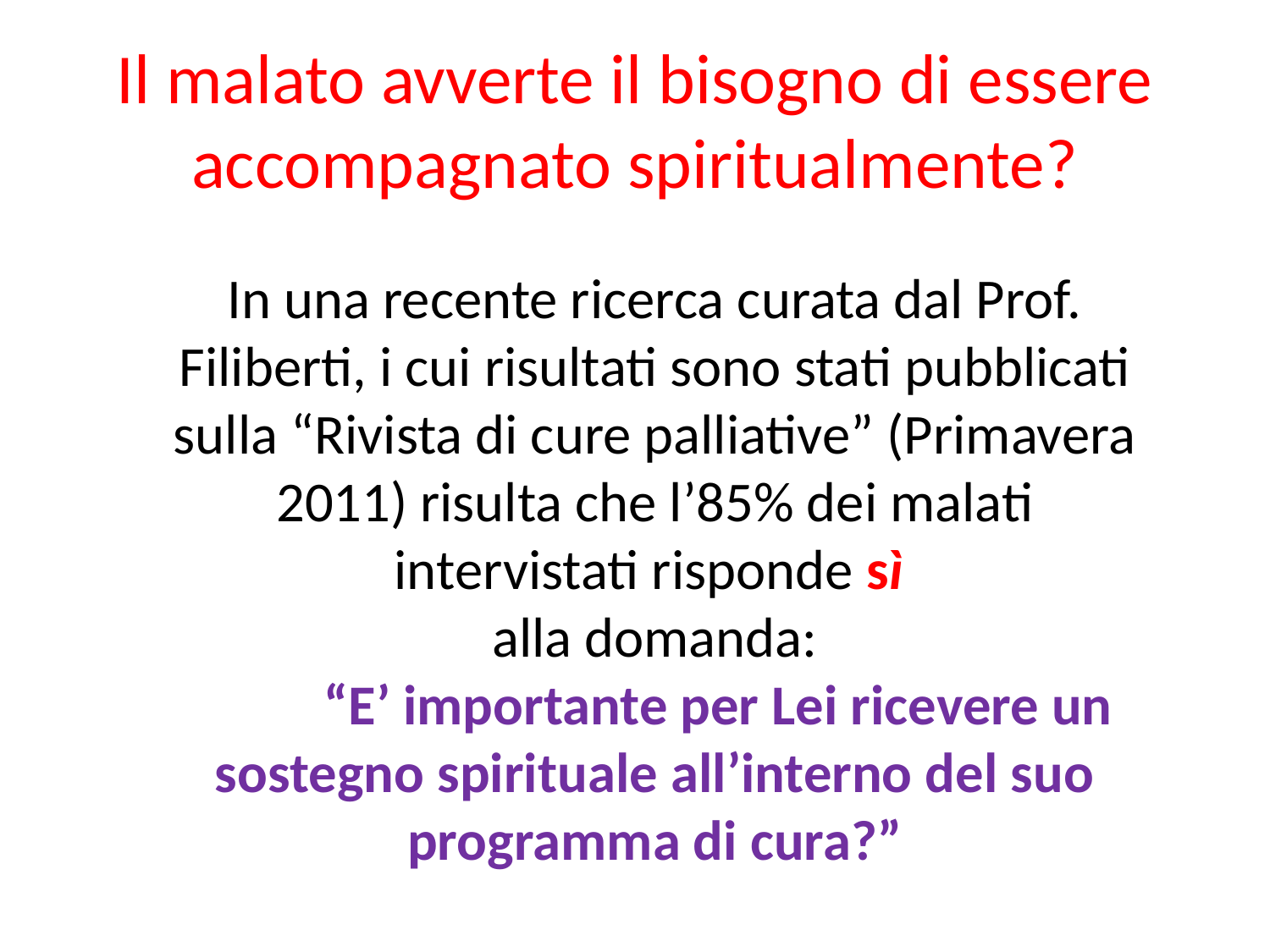

# Il malato avverte il bisogno di essere accompagnato spiritualmente?
In una recente ricerca curata dal Prof. Filiberti, i cui risultati sono stati pubblicati sulla “Rivista di cure palliative” (Primavera 2011) risulta che l’85% dei malati intervistati risponde sì
alla domanda:
	“E’ importante per Lei ricevere un sostegno spirituale all’interno del suo programma di cura?”